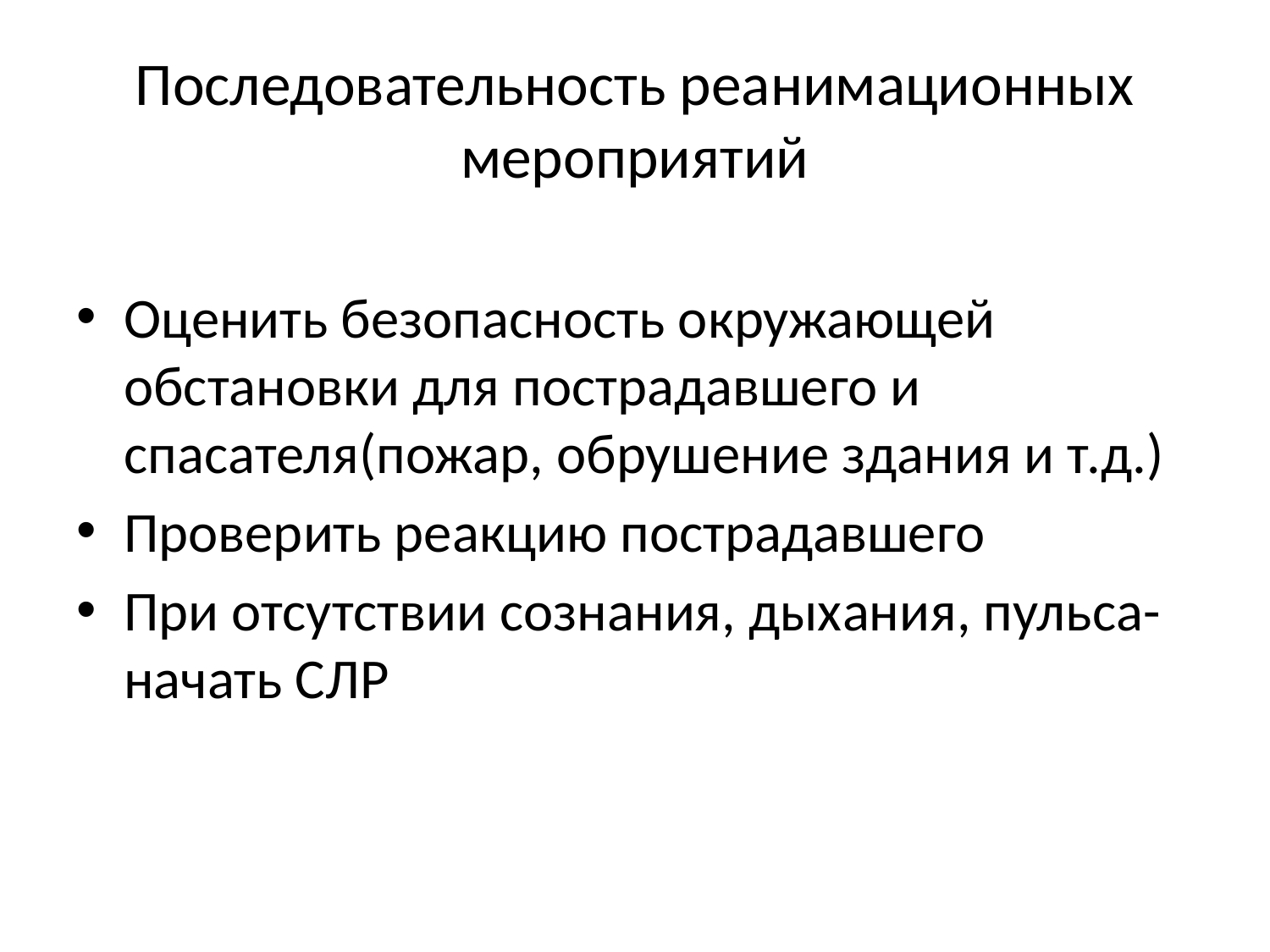

# Последовательность реанимационных мероприятий
Оценить безопасность окружающей обстановки для пострадавшего и спасателя(пожар, обрушение здания и т.д.)
Проверить реакцию пострадавшего
При отсутствии сознания, дыхания, пульса- начать СЛР